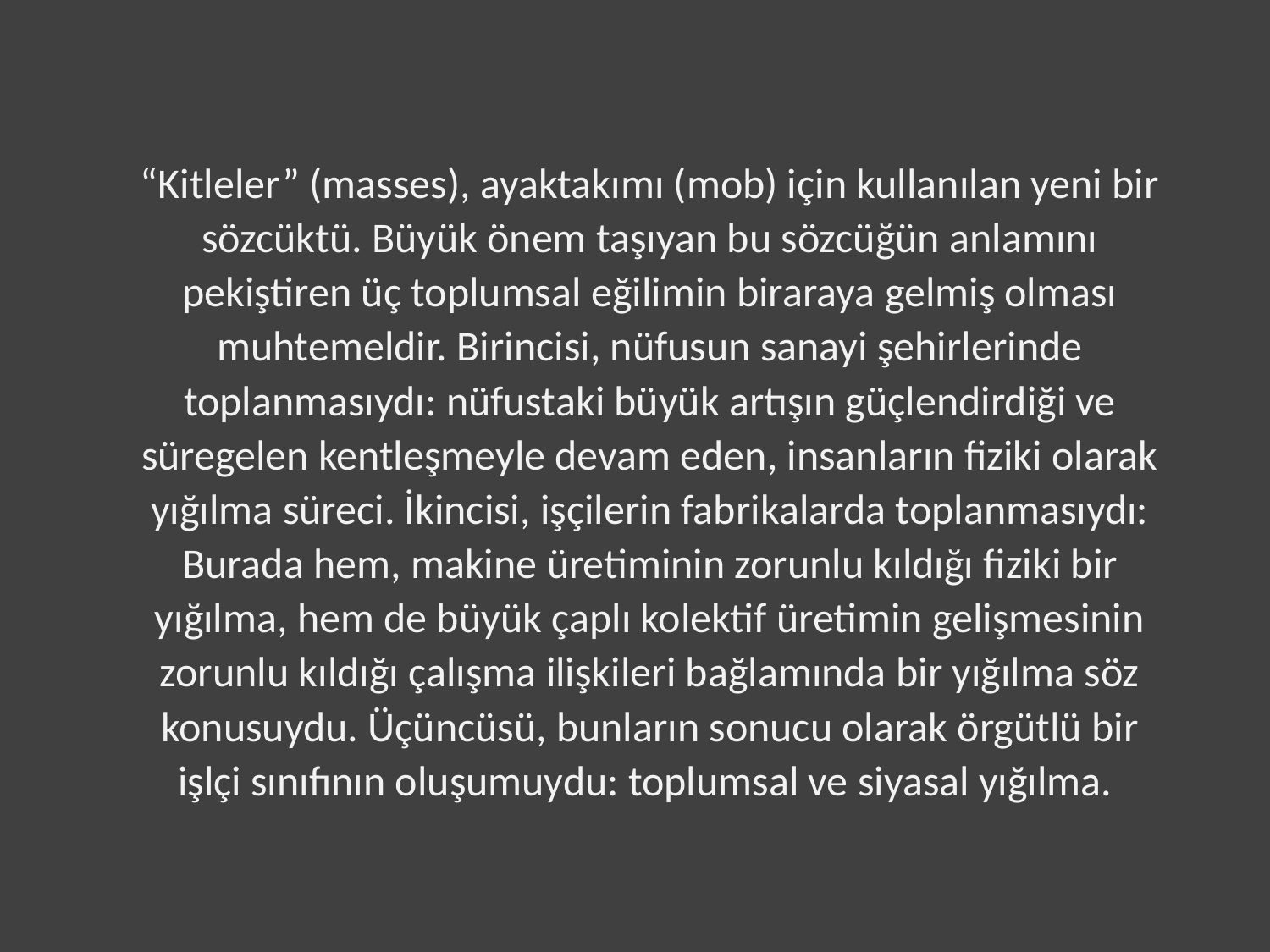

“Kitleler” (masses), ayaktakımı (mob) için kullanılan yeni bir sözcüktü. Büyük önem taşıyan bu sözcüğün anlamını pekiştiren üç toplumsal eğilimin biraraya gelmiş olması muhtemeldir. Birincisi, nüfusun sanayi şehirlerinde toplanmasıydı: nüfustaki büyük artışın güçlendirdiği ve süregelen kentleşmeyle devam eden, insanların fiziki olarak yığılma süreci. İkincisi, işçilerin fabrikalarda toplanmasıydı: Burada hem, makine üretiminin zorunlu kıldığı fiziki bir yığılma, hem de büyük çaplı kolektif üretimin gelişmesinin zorunlu kıldığı çalışma ilişkileri bağlamında bir yığılma söz konusuydu. Üçüncüsü, bunların sonucu olarak örgütlü bir işlçi sınıfının oluşumuydu: toplumsal ve siyasal yığılma.